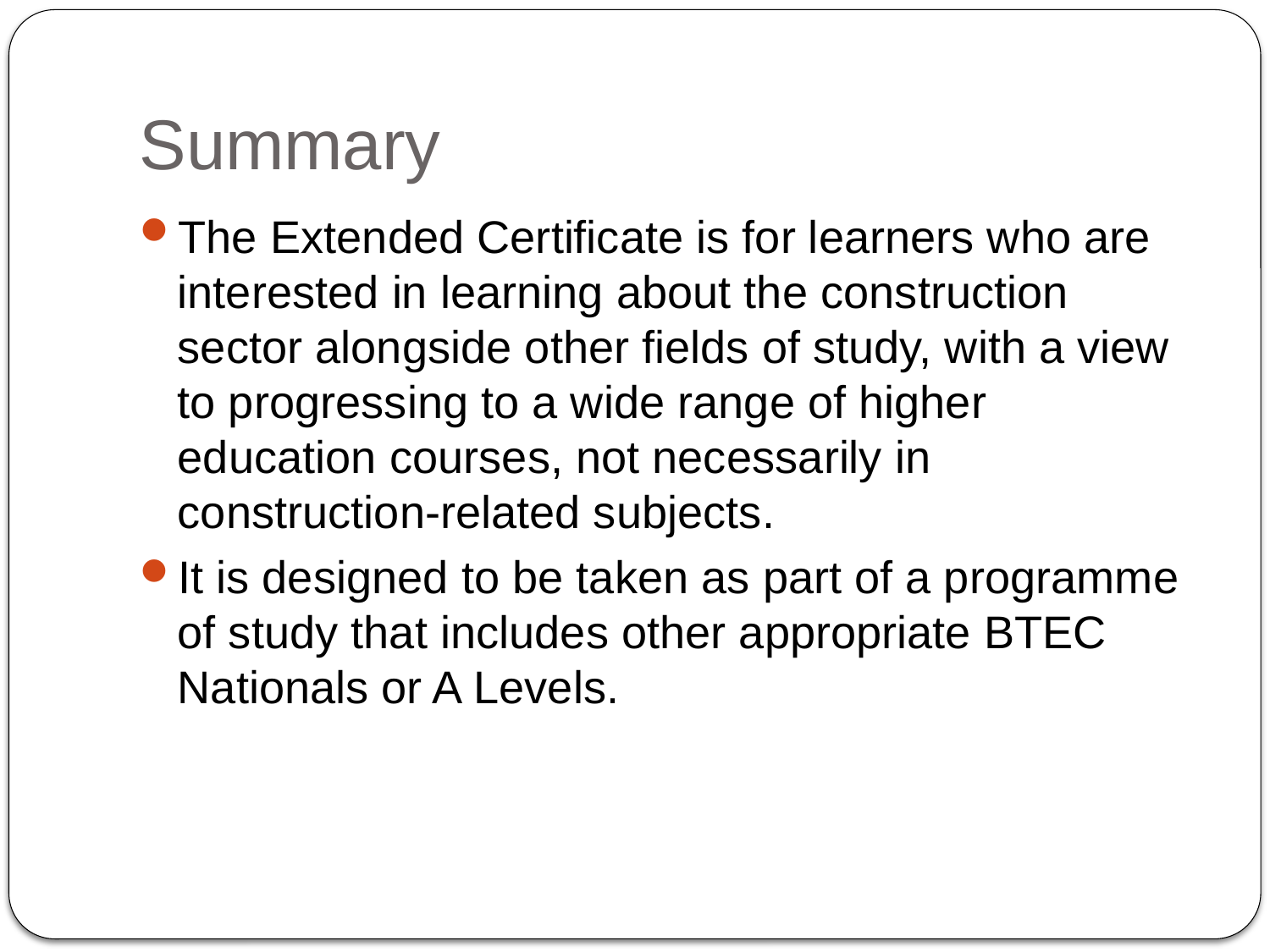

# Summary
The Extended Certificate is for learners who are interested in learning about the construction sector alongside other fields of study, with a view to progressing to a wide range of higher education courses, not necessarily in construction-related subjects.
It is designed to be taken as part of a programme of study that includes other appropriate BTEC Nationals or A Levels.